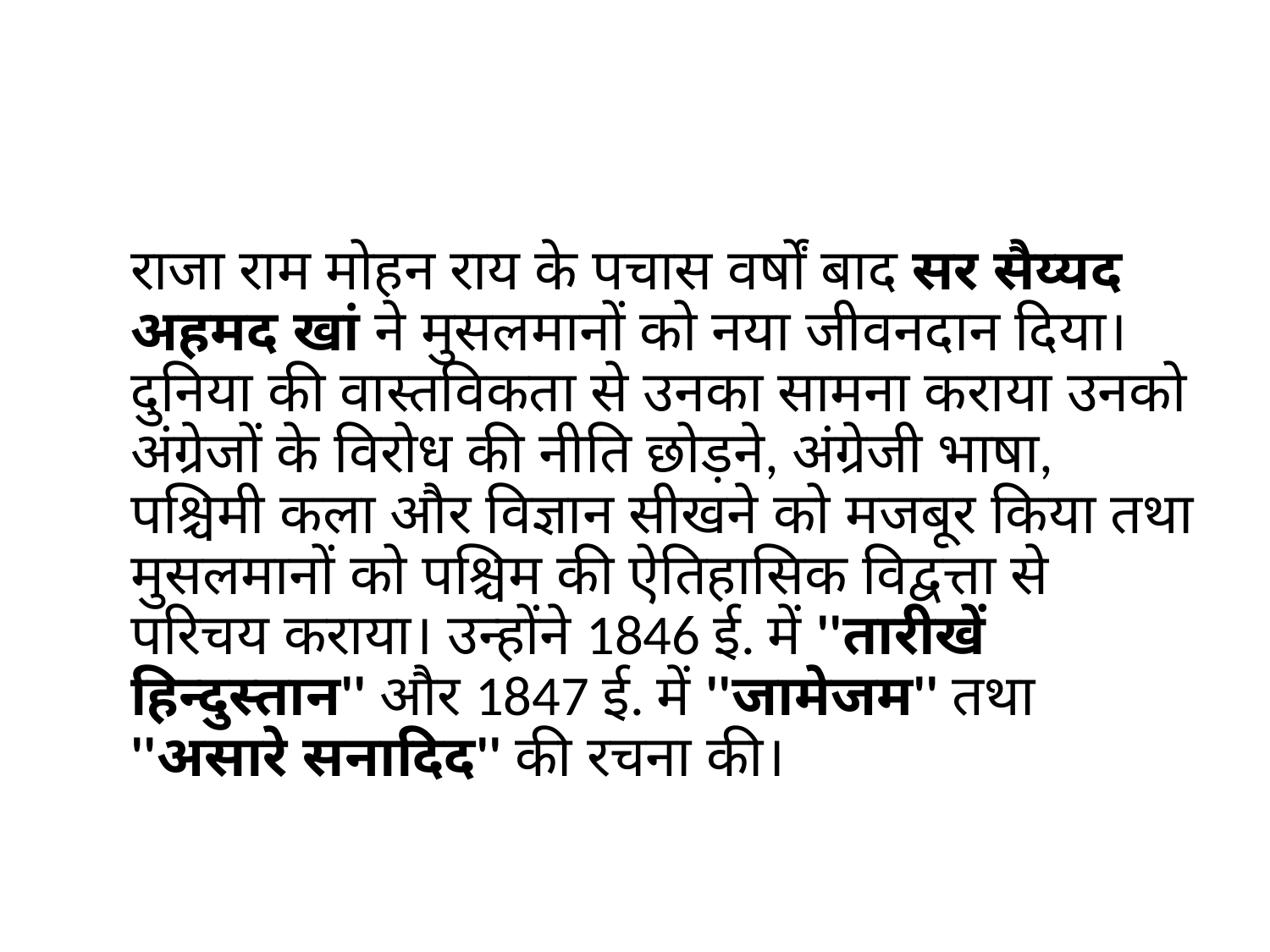

#
राजा राम मोहन राय के पचास वर्षों बाद सर सैय्यद अहमद खां ने मुसलमानों को नया जीवनदान दिया। दुनिया की वास्तविकता से उनका सामना कराया उनको अंग्रेजों के विरोध की नीति छोड़ने, अंग्रेजी भाषा, पश्चिमी कला और विज्ञान सीखने को मजबूर किया तथा मुसलमानों को पश्चिम की ऐतिहासिक विद्वत्ता से परिचय कराया। उन्होंने 1846 ई. में ''तारीखें हिन्दुस्तान'' और 1847 ई. में ''जामेजम'' तथा ''असारे सनादिद'' की रचना की।